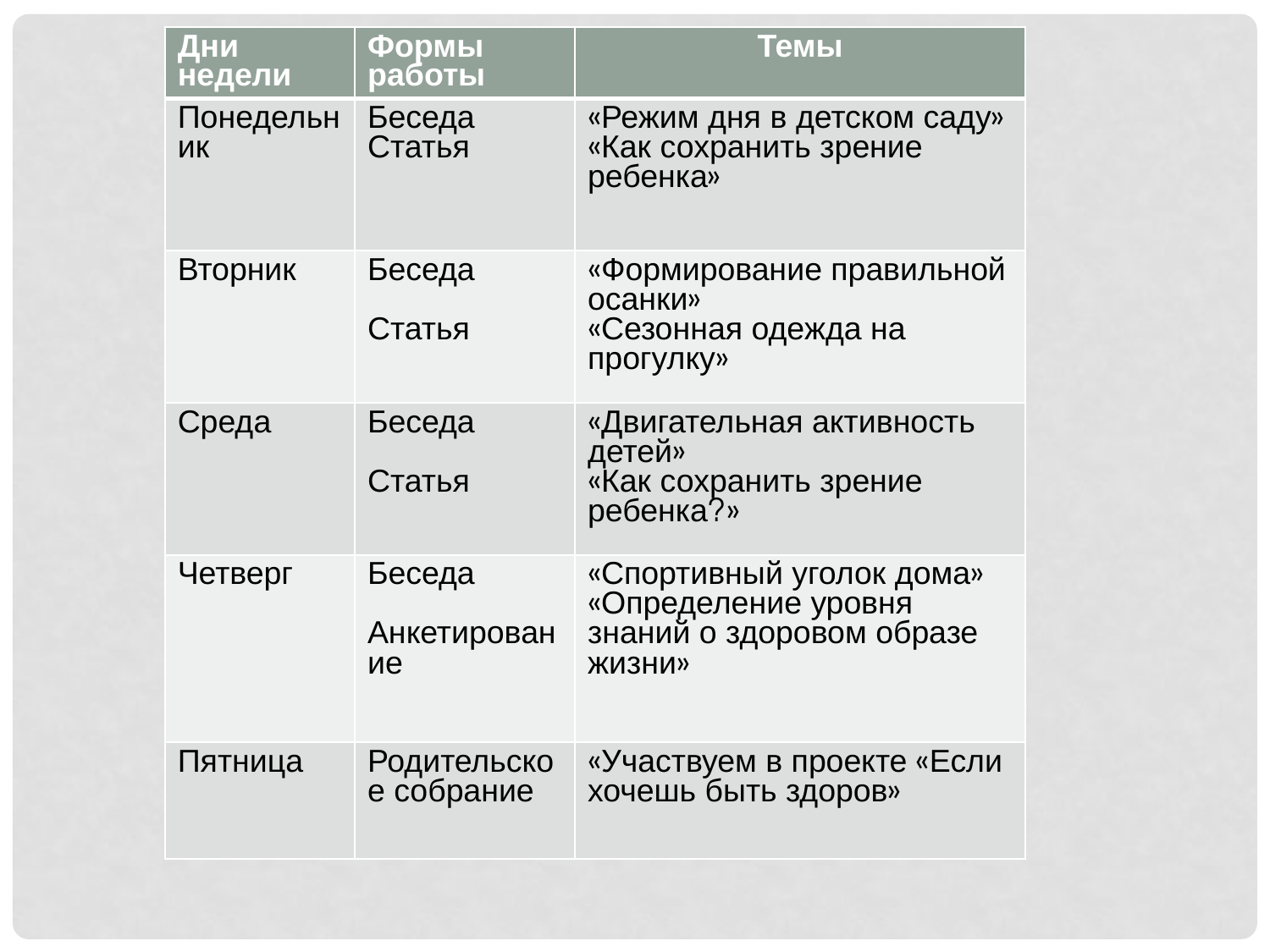

| Дни недели | Формы работы | Темы |
| --- | --- | --- |
| Понедельник | Беседа Статья | «Режим дня в детском саду» «Как сохранить зрение ребенка» |
| Вторник | Беседа Статья | «Формирование правильной осанки» «Сезонная одежда на прогулку» |
| Среда | Беседа Статья | «Двигательная активность детей» «Как сохранить зрение ребенка?» |
| Четверг | Беседа Анкетирование | «Спортивный уголок дома» «Определение уровня знаний о здоровом образе жизни» |
| Пятница | Родительское собрание | «Участвуем в проекте «Если хочешь быть здоров» |